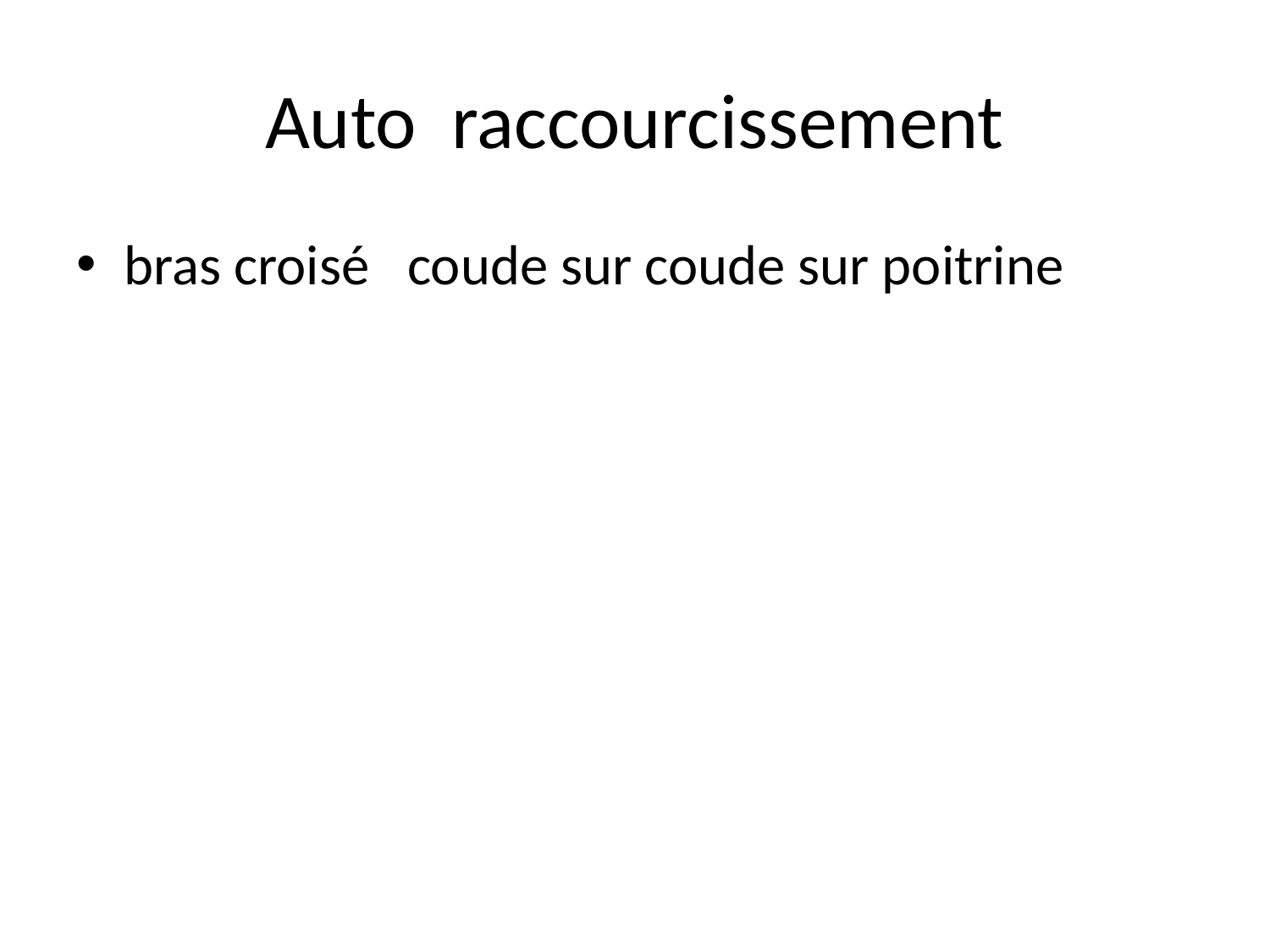

# Auto  raccourcissement
bras croisé   coude sur coude sur poitrine